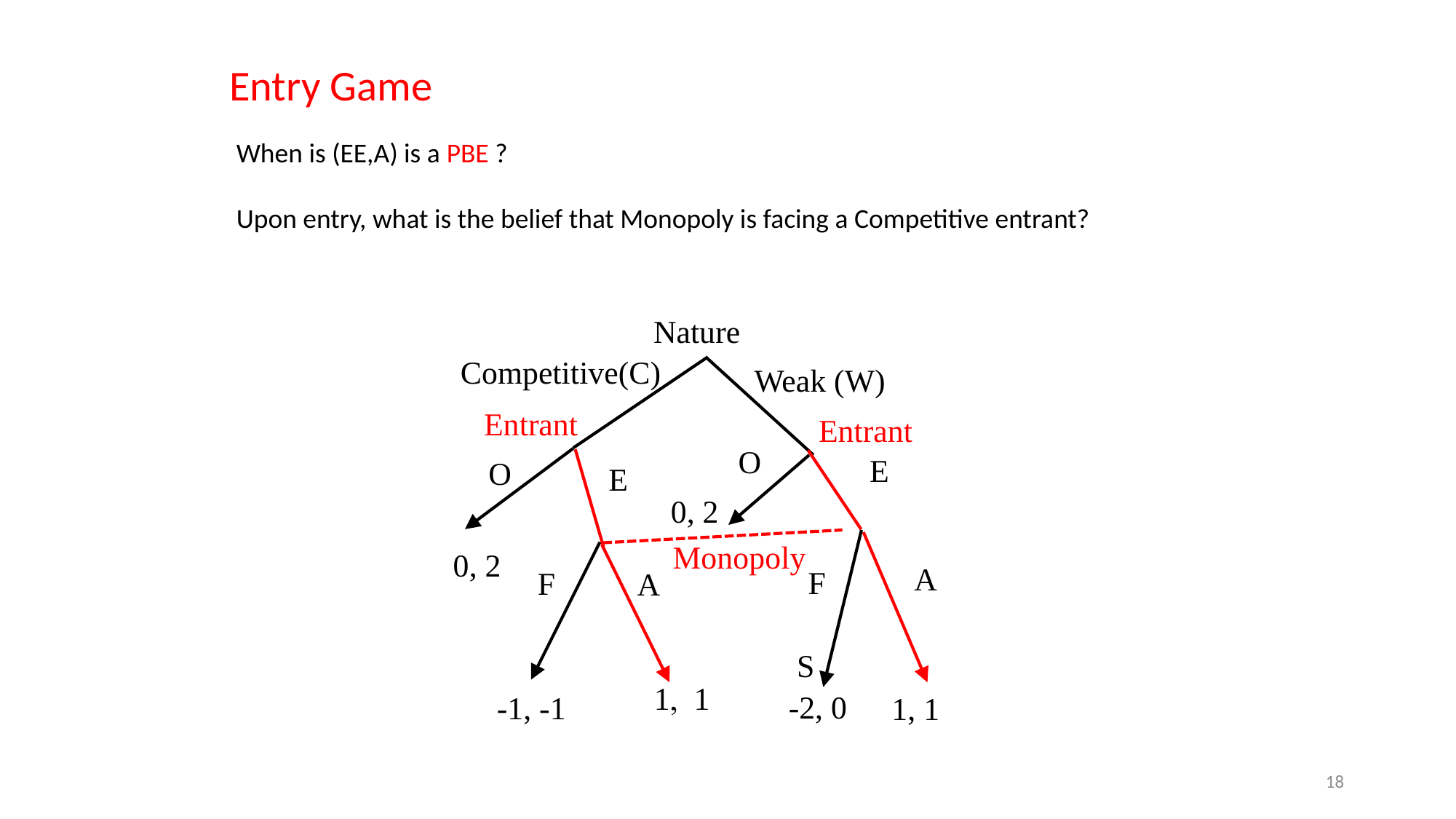

# Entry Game
When is (EE,A) is a PBE ?

Upon entry, what is the belief that Monopoly is facing a Competitive entrant?

Nature
Competitive(C)
Weak (W)

Entrant
Entrant
O
E
O

E

0, 2

Monopoly

0, 2

A
F
F
A
S
   1, 1
-2, 0
-1, -1
1, 1
18